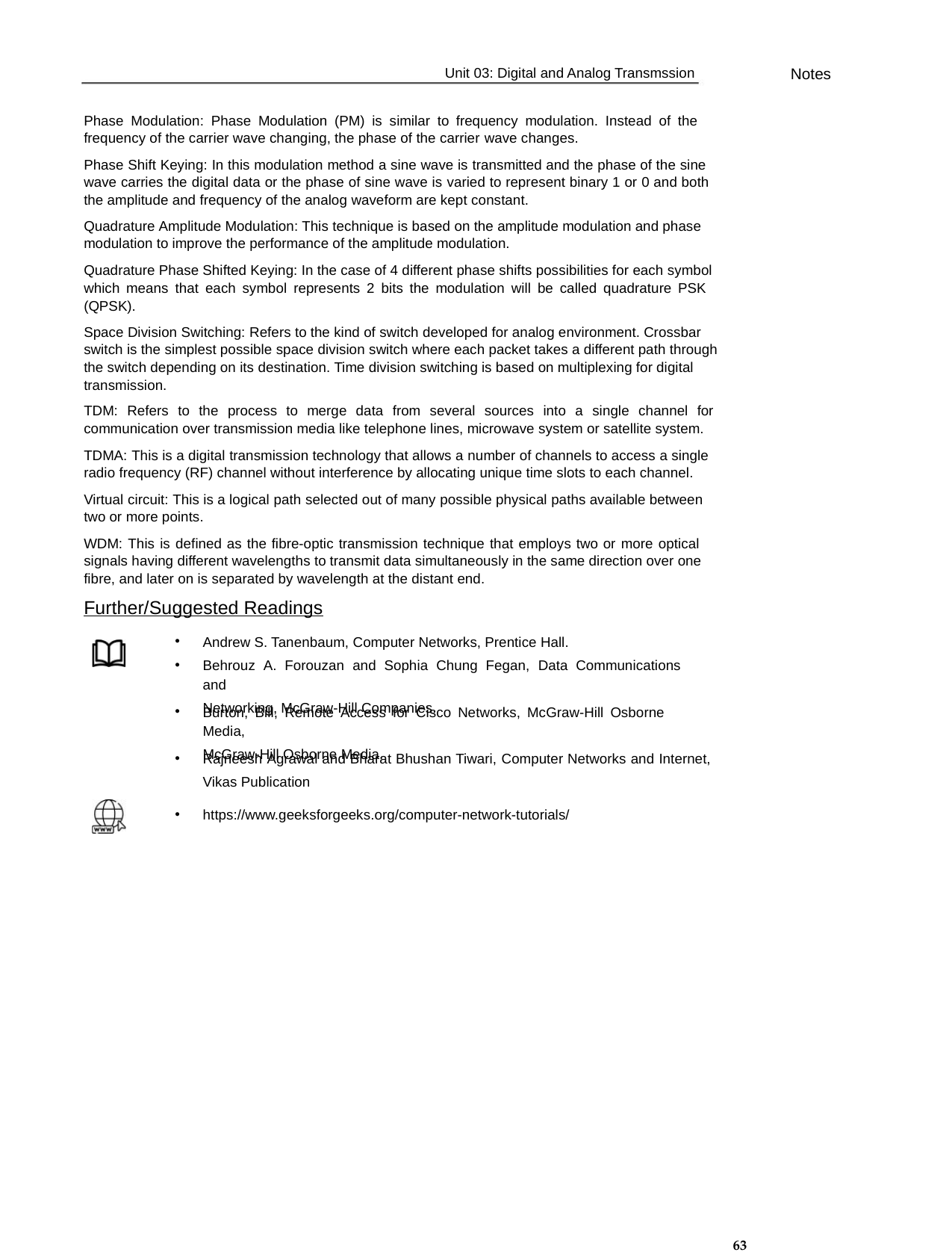

Notes
Unit 03: Digital and Analog Transmssion
Phase Modulation: Phase Modulation (PM) is similar to frequency modulation. Instead of the
frequency of the carrier wave changing, the phase of the carrier wave changes.
Phase Shift Keying: In this modulation method a sine wave is transmitted and the phase of the sine
wave carries the digital data or the phase of sine wave is varied to represent binary 1 or 0 and both
the amplitude and frequency of the analog waveform are kept constant.
Quadrature Amplitude Modulation: This technique is based on the amplitude modulation and phase
modulation to improve the performance of the amplitude modulation.
Quadrature Phase Shifted Keying: In the case of 4 different phase shifts possibilities for each symbol
which means that each symbol represents 2 bits the modulation will be called quadrature PSK
(QPSK).
Space Division Switching: Refers to the kind of switch developed for analog environment. Crossbar
switch is the simplest possible space division switch where each packet takes a different path through
the switch depending on its destination. Time division switching is based on multiplexing for digital
transmission.
TDM: Refers to the process to merge data from several sources into a single channel for
communication over transmission media like telephone lines, microwave system or satellite system.
TDMA: This is a digital transmission technology that allows a number of channels to access a single
radio frequency (RF) channel without interference by allocating unique time slots to each channel.
Virtual circuit: This is a logical path selected out of many possible physical paths available between
two or more points.
WDM: This is defined as the fibre-optic transmission technique that employs two or more optical
signals having different wavelengths to transmit data simultaneously in the same direction over one
fibre, and later on is separated by wavelength at the distant end.
Further/Suggested Readings
Andrew S. Tanenbaum, Computer Networks, Prentice Hall.
Behrouz A. Forouzan and Sophia Chung Fegan, Data Communications and
Networking, McGraw-Hill Companies.
•
•

Burton, Bill, Remote Access for Cisco Networks, McGraw-Hill Osborne Media,
McGraw-Hill Osborne Media.
•
•
Rajneesh Agrawal and Bharat Bhushan Tiwari, Computer Networks and Internet,
Vikas Publication

•
https://www.geeksforgeeks.org/computer-network-tutorials/
63